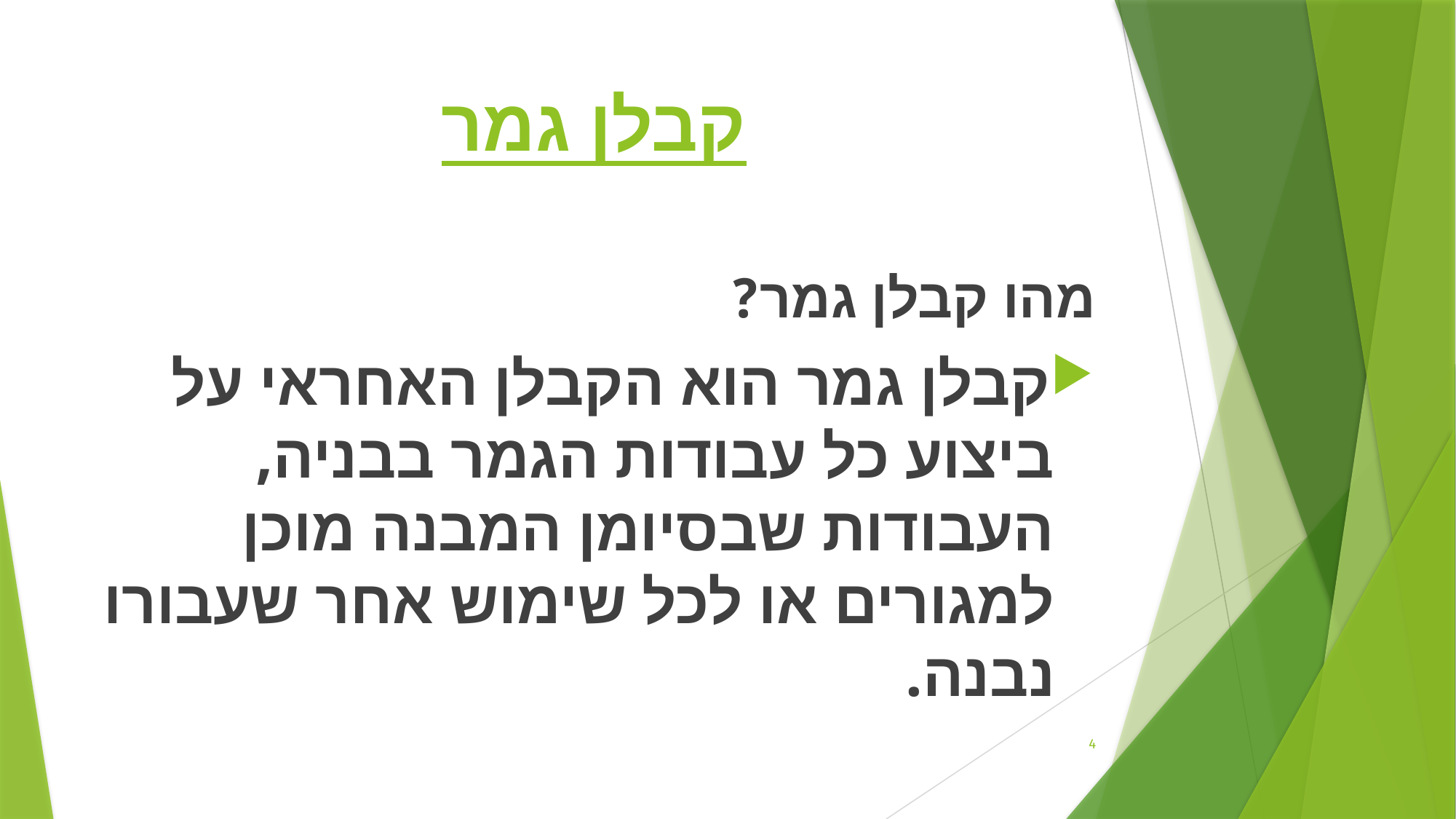

# קבלן גמר
מהו קבלן גמר?
קבלן גמר הוא הקבלן האחראי על ביצוע כל עבודות הגמר בבניה, העבודות שבסיומן המבנה מוכן למגורים או לכל שימוש אחר שעבורו נבנה.

4